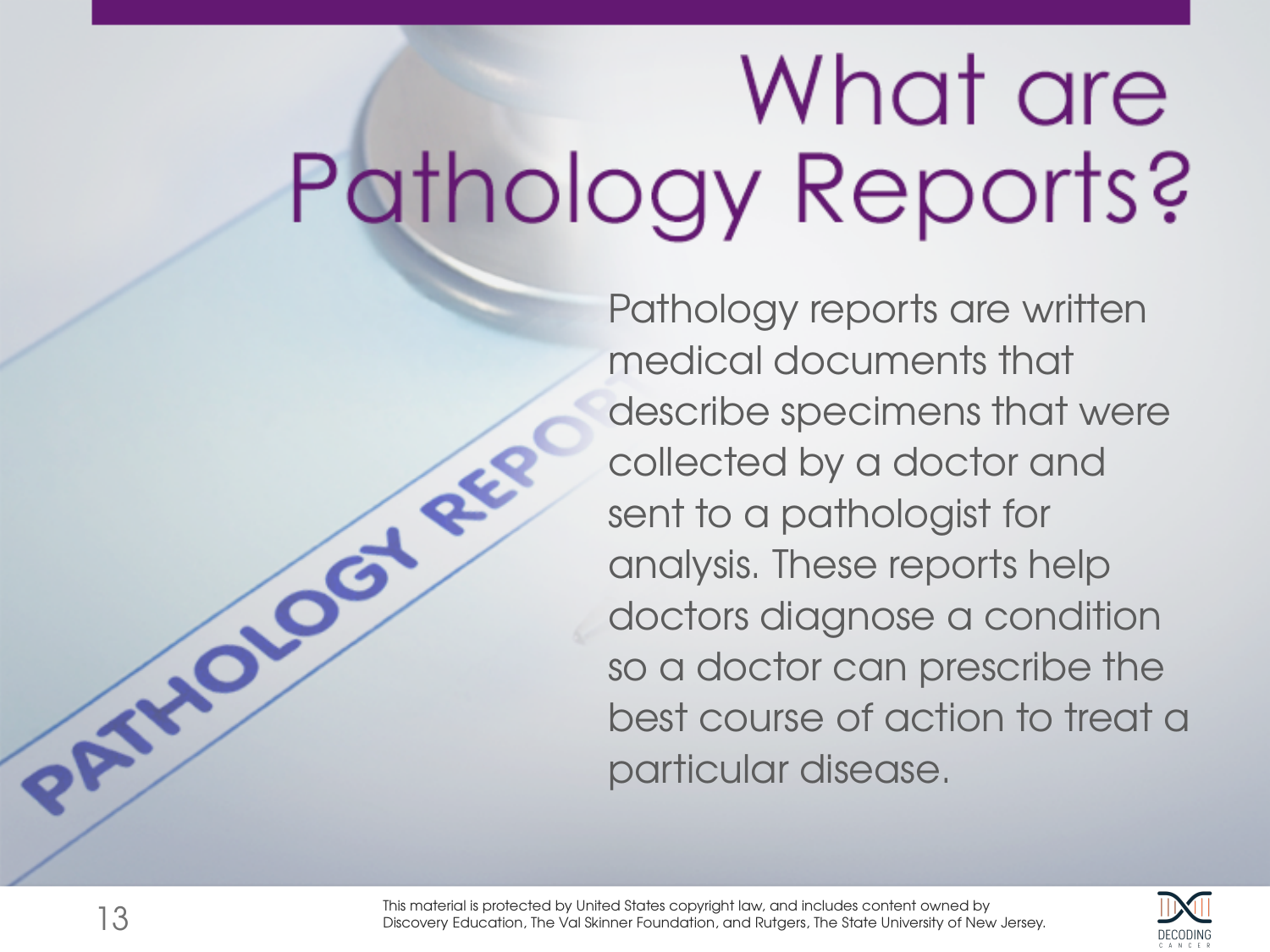

Pathology reports are written medical documents that describe specimens that were collected by a doctor and sent to a pathologist for analysis. These reports help doctors diagnose a condition so a doctor can prescribe the best course of action to treat a particular disease.
13